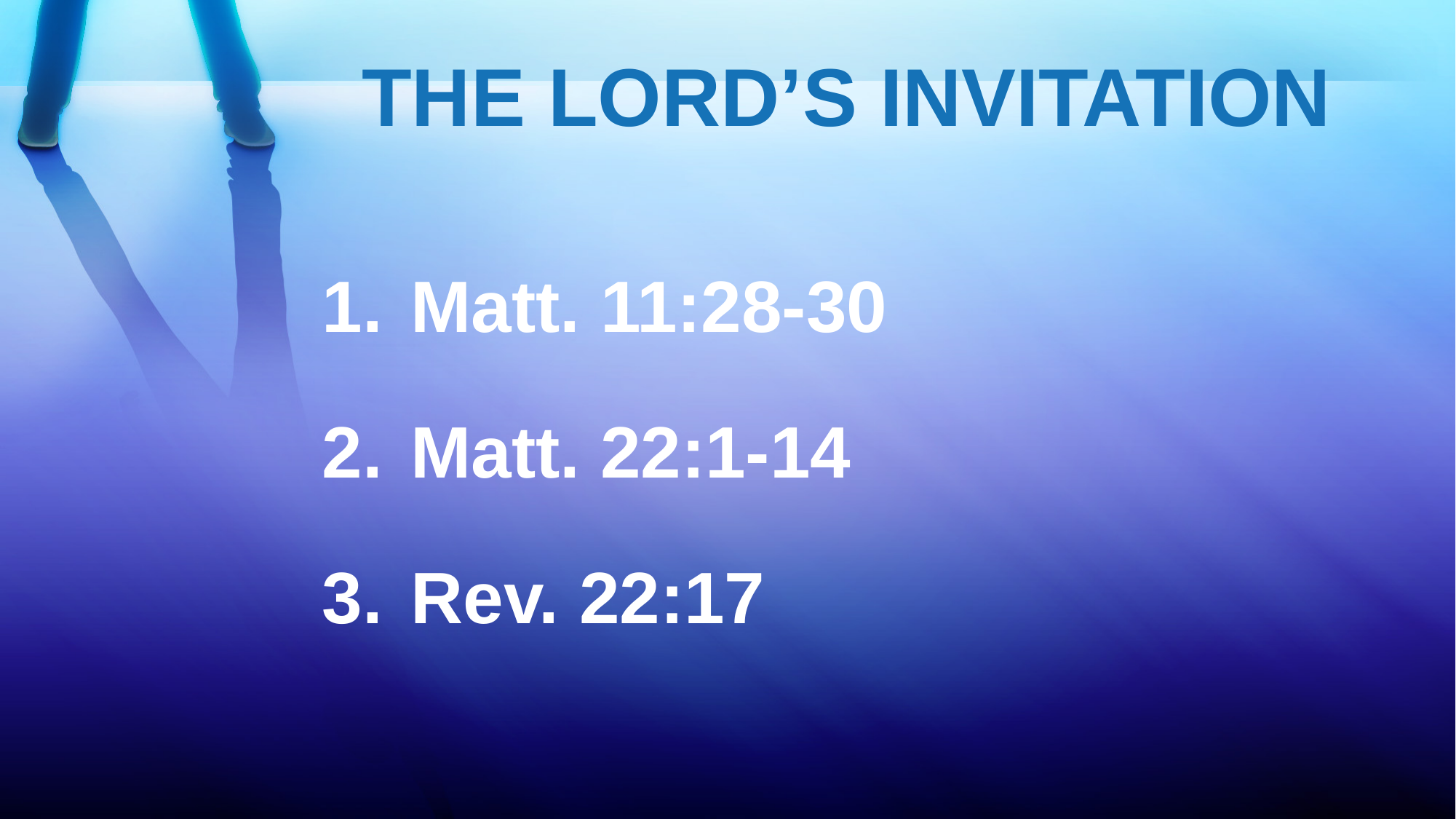

THE LORD’S INVITATION
Matt. 11:28-30
Matt. 22:1-14
Rev. 22:17